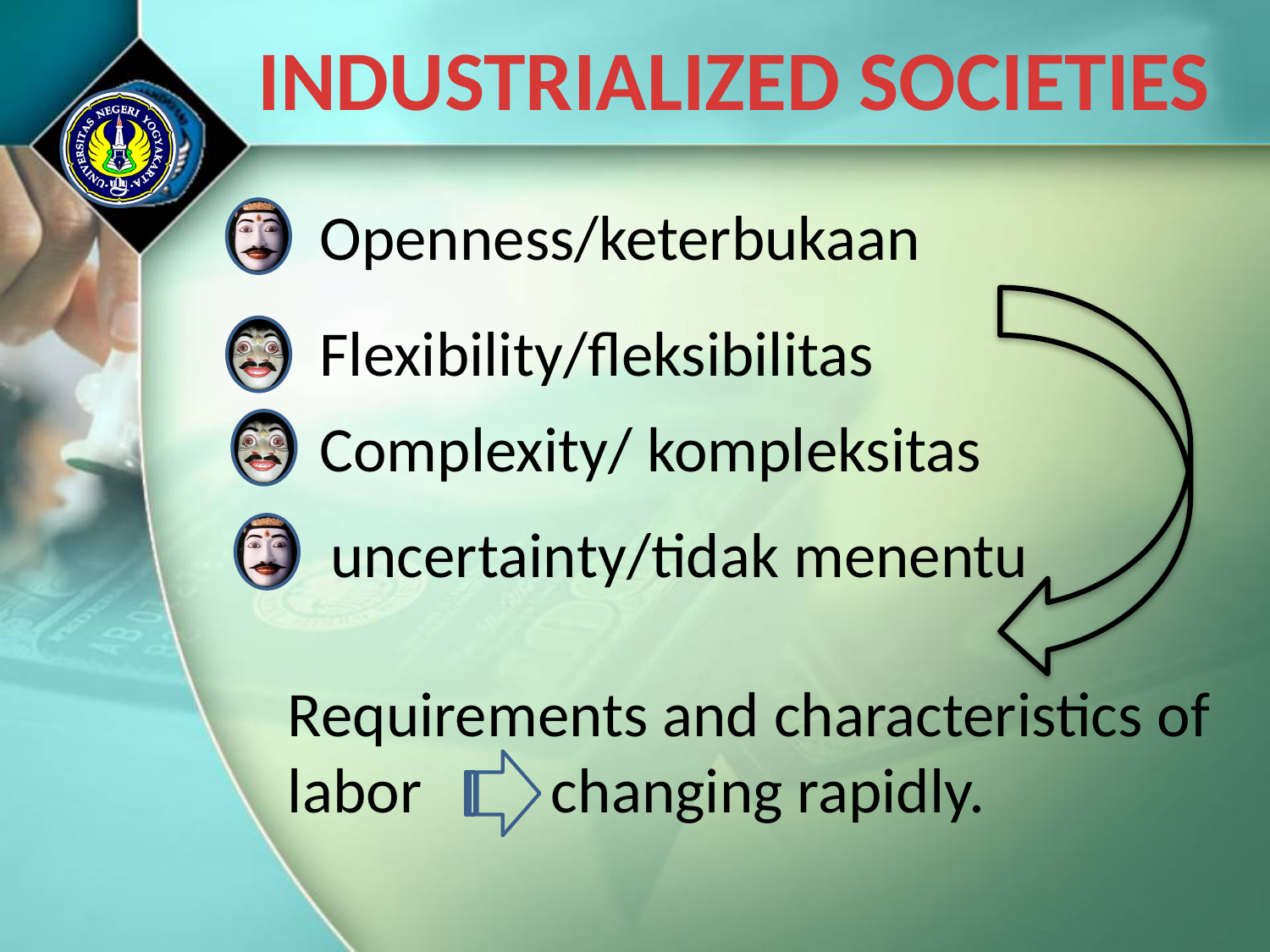

INDUSTRIALIZED SOCIETIES

Openness/keterbukaan

Flexibility/fleksibilitas

Complexity/ kompleksitas

uncertainty/tidak menentu

Requirements and characteristics of labor         changing rapidly.